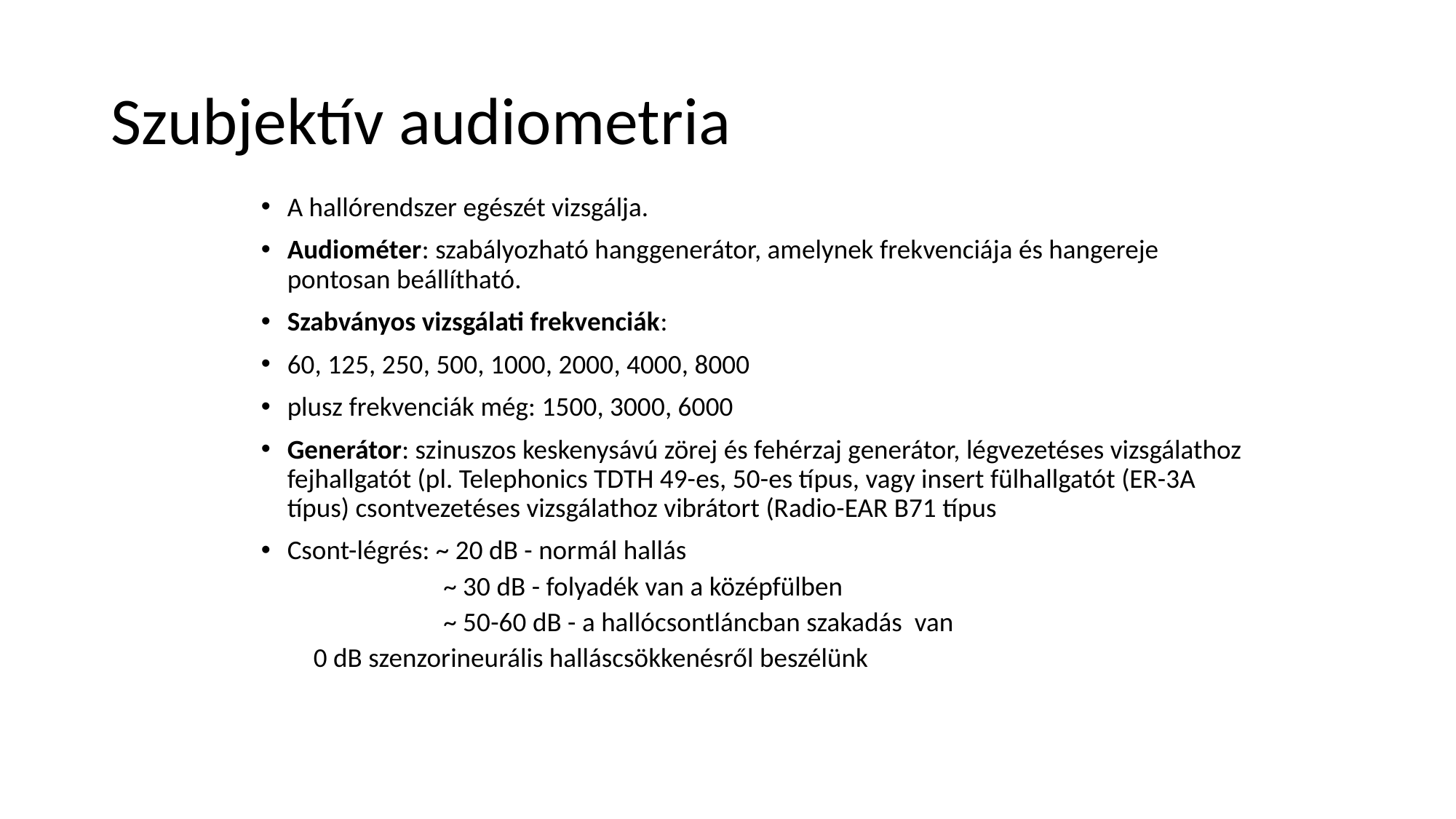

# Szubjektív audiometria
A hallórendszer egészét vizsgálja.
Audiométer: szabályozható hanggenerátor, amelynek frekvenciája és hangereje pontosan beállítható.
Szabványos vizsgálati frekvenciák:
60, 125, 250, 500, 1000, 2000, 4000, 8000
plusz frekvenciák még: 1500, 3000, 6000
Generátor: szinuszos keskenysávú zörej és fehérzaj generátor, légvezetéses vizsgálathoz fejhallgatót (pl. Telephonics TDTH 49-es, 50-es típus, vagy insert fülhallgatót (ER-3A típus) csontvezetéses vizsgálathoz vibrátort (Radio-EAR B71 típus
Csont-légrés: ~ 20 dB - normál hallás
                     ~ 30 dB - folyadék van a középfülben
                     ~ 50-60 dB - a hallócsontláncban szakadás  van
0 dB szenzorineurális halláscsökkenésről beszélünk